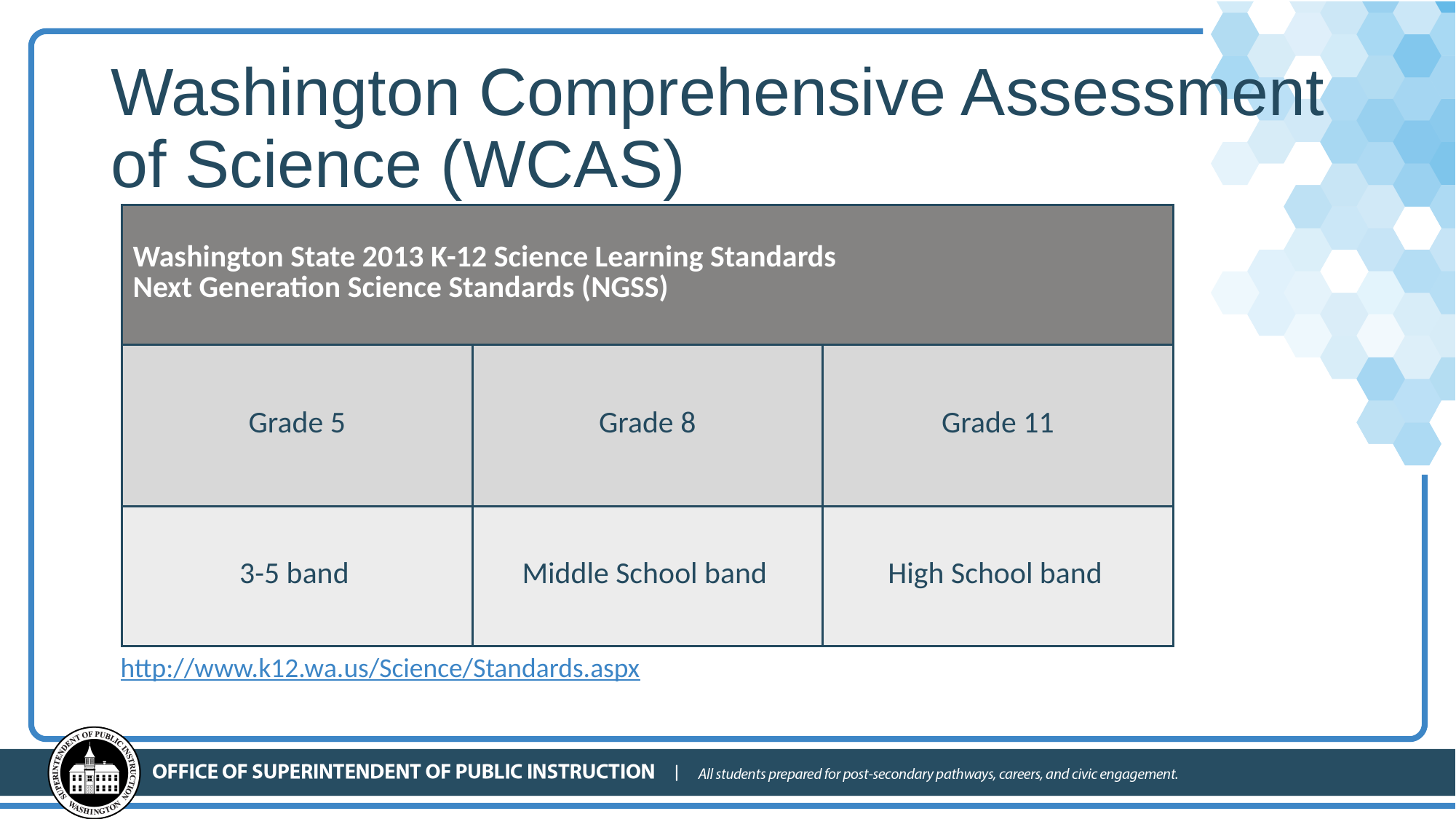

# Washington Comprehensive Assessment of Science (WCAS)
| Washington State 2013 K-12 Science Learning Standards Next Generation Science Standards (NGSS) |  |  |
| --- | --- | --- |
| Grade 5 | Grade 8 | Grade 11 |
| 3-5 band | Middle School band | High School band |
http://www.k12.wa.us/Science/Standards.aspx